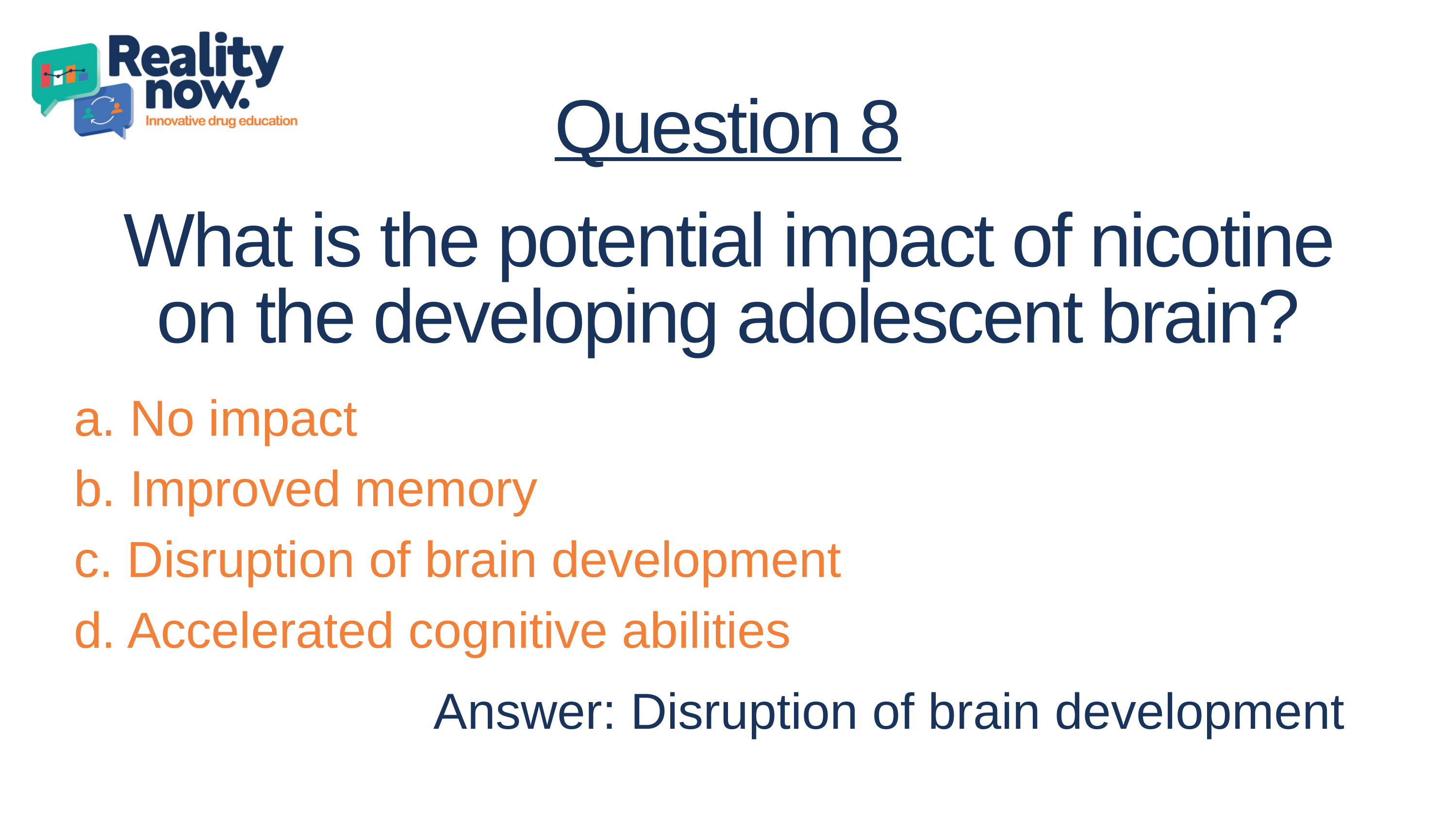

Question 8

What is the potential impact of nicotine on the developing adolescent brain?
a. No impact
b. Improved memory
c. Disruption of brain development
d. Accelerated cognitive abilities
Answer: Disruption of brain development